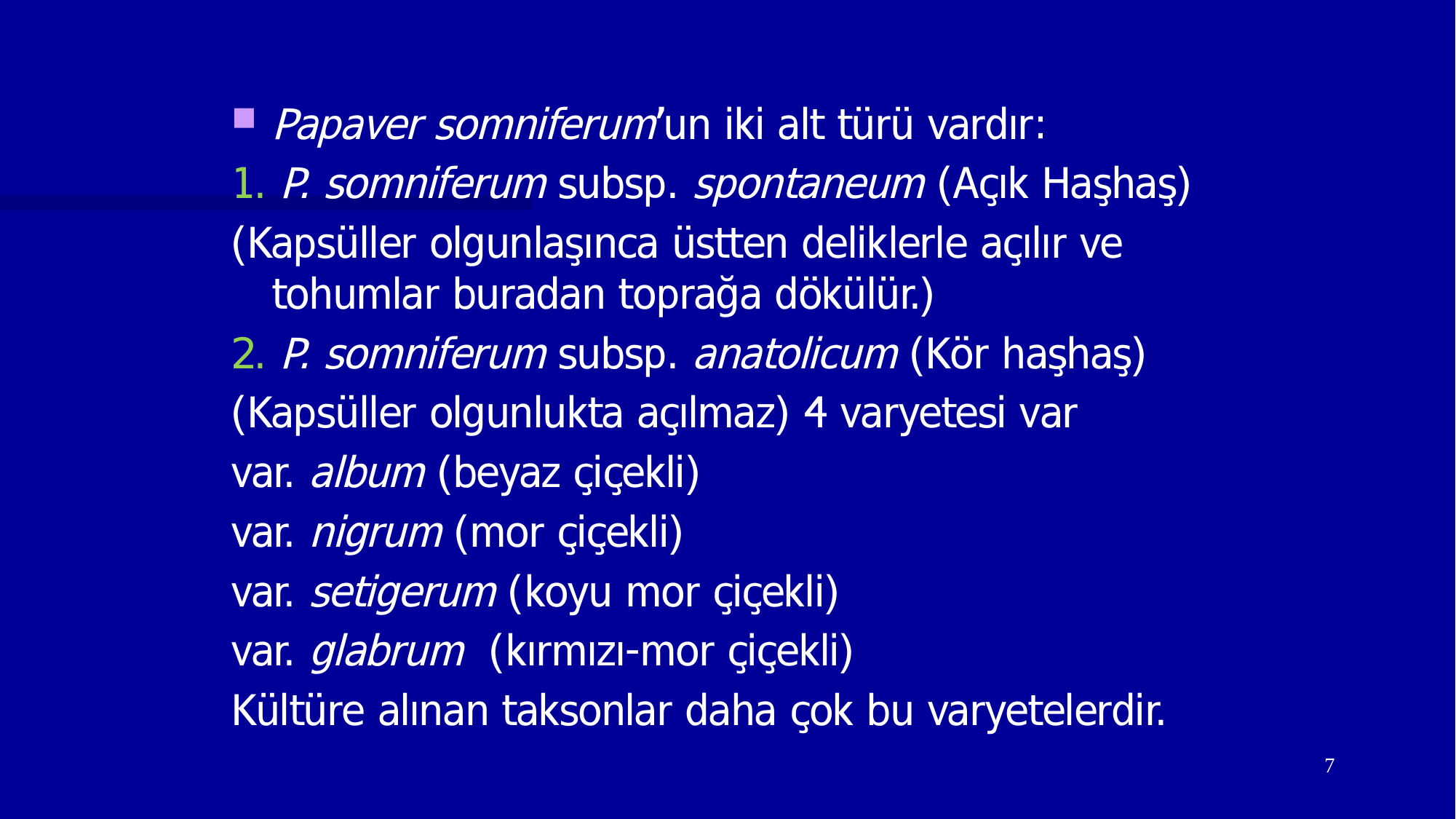

Papaver somniferum’un iki alt türü vardır:
1. P. somniferum subsp. spontaneum (Açık Haşhaş)
(Kapsüller olgunlaşınca üstten deliklerle açılır ve tohumlar buradan toprağa dökülür.)
2. P. somniferum subsp. anatolicum (Kör haşhaş)
(Kapsüller olgunlukta açılmaz) 4 varyetesi var
var. album (beyaz çiçekli)
var. nigrum (mor çiçekli)
var. setigerum (koyu mor çiçekli)
var. glabrum  (kırmızı-mor çiçekli)
Kültüre alınan taksonlar daha çok bu varyetelerdir.
7